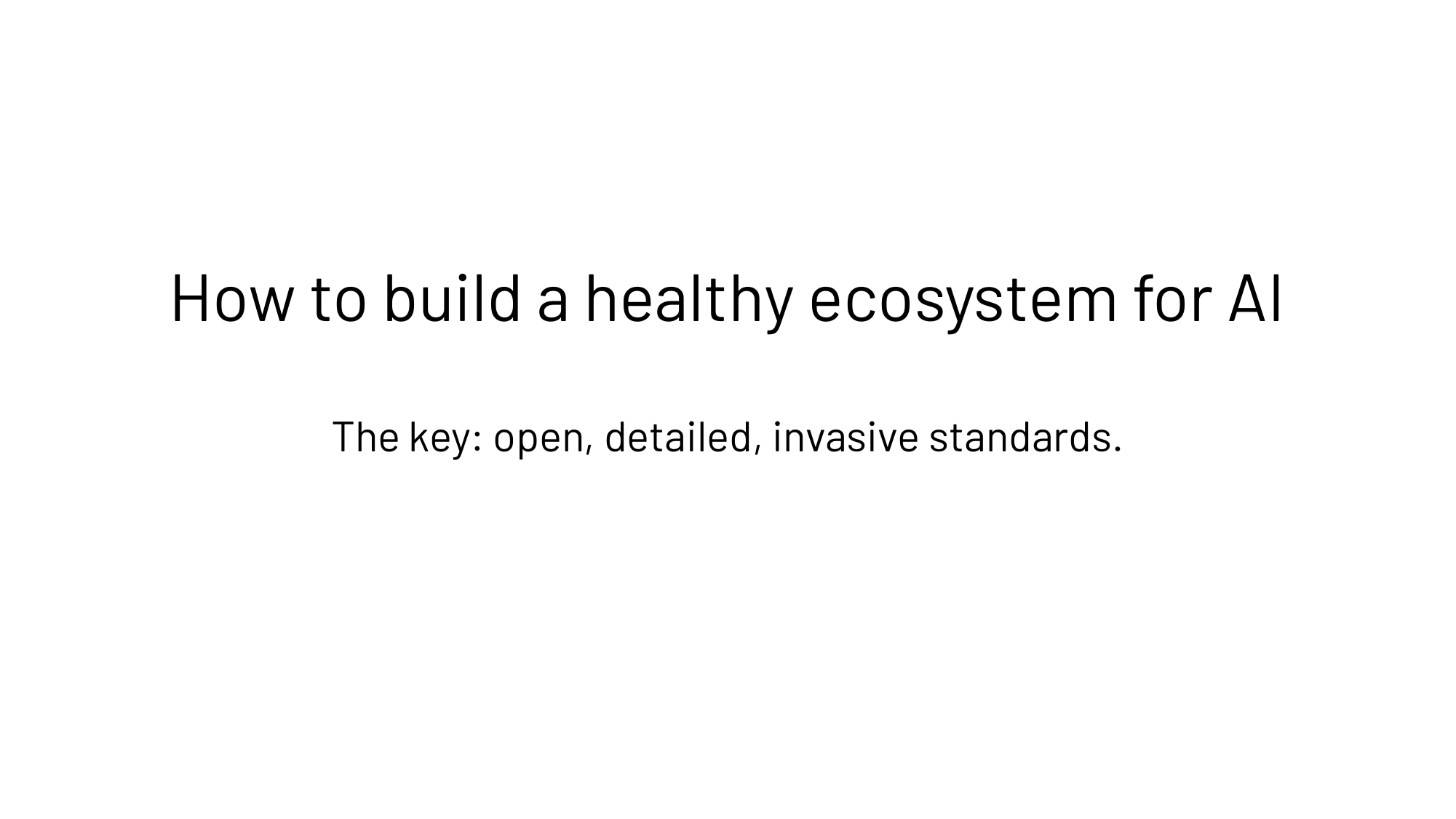

# How to build a healthy ecosystem for AI
The key: open, detailed, invasive standards.